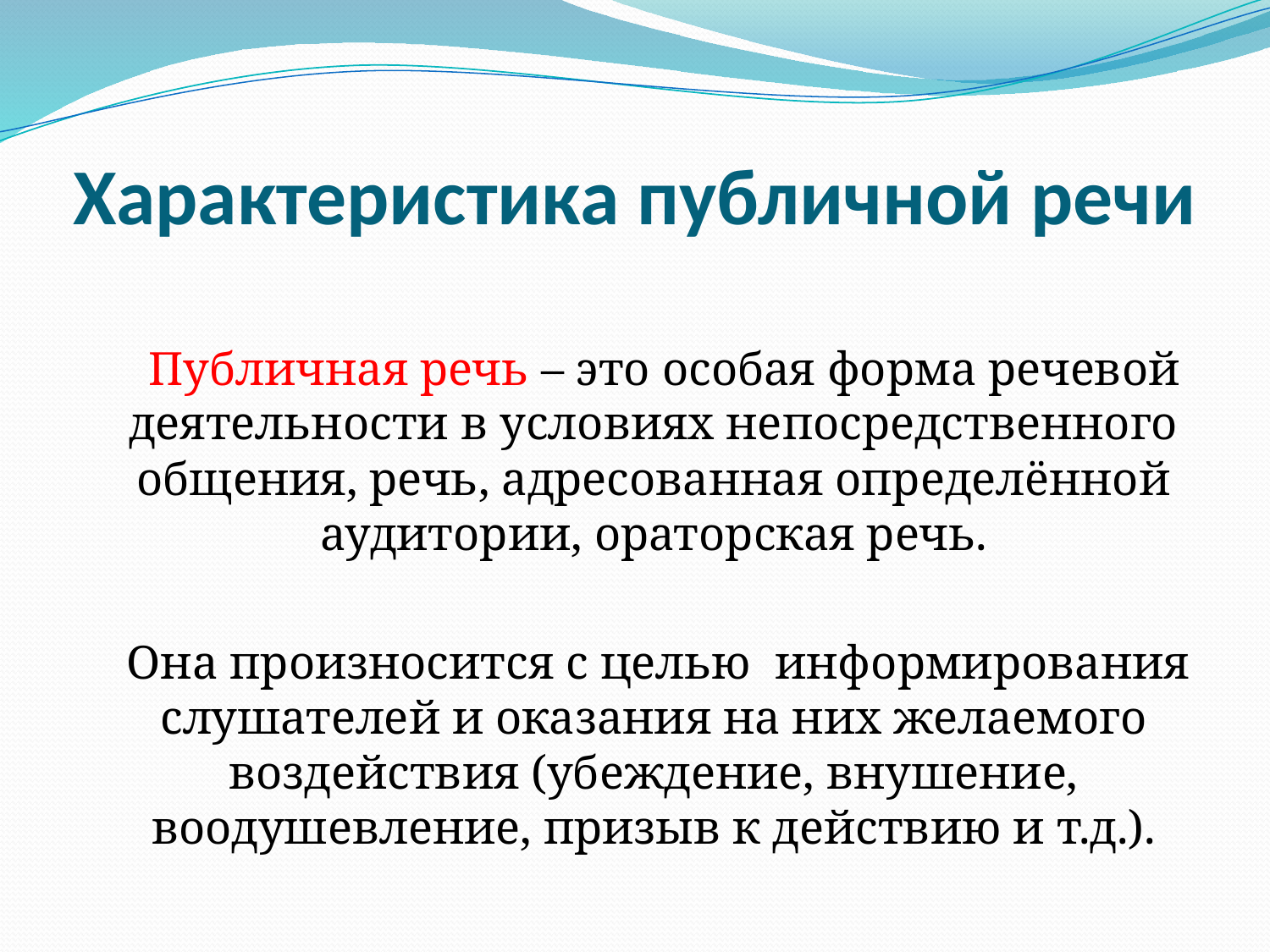

# Характеристика публичной речи

     Публичная речь – это особая форма речевой деятельности в условиях непосредственного общения, речь, адресованная определённой аудитории, ораторская речь.

    Она произносится с целью  информирования слушателей и оказания на них желаемого воздействия (убеждение, внушение, воодушевление, призыв к действию и т.д.).